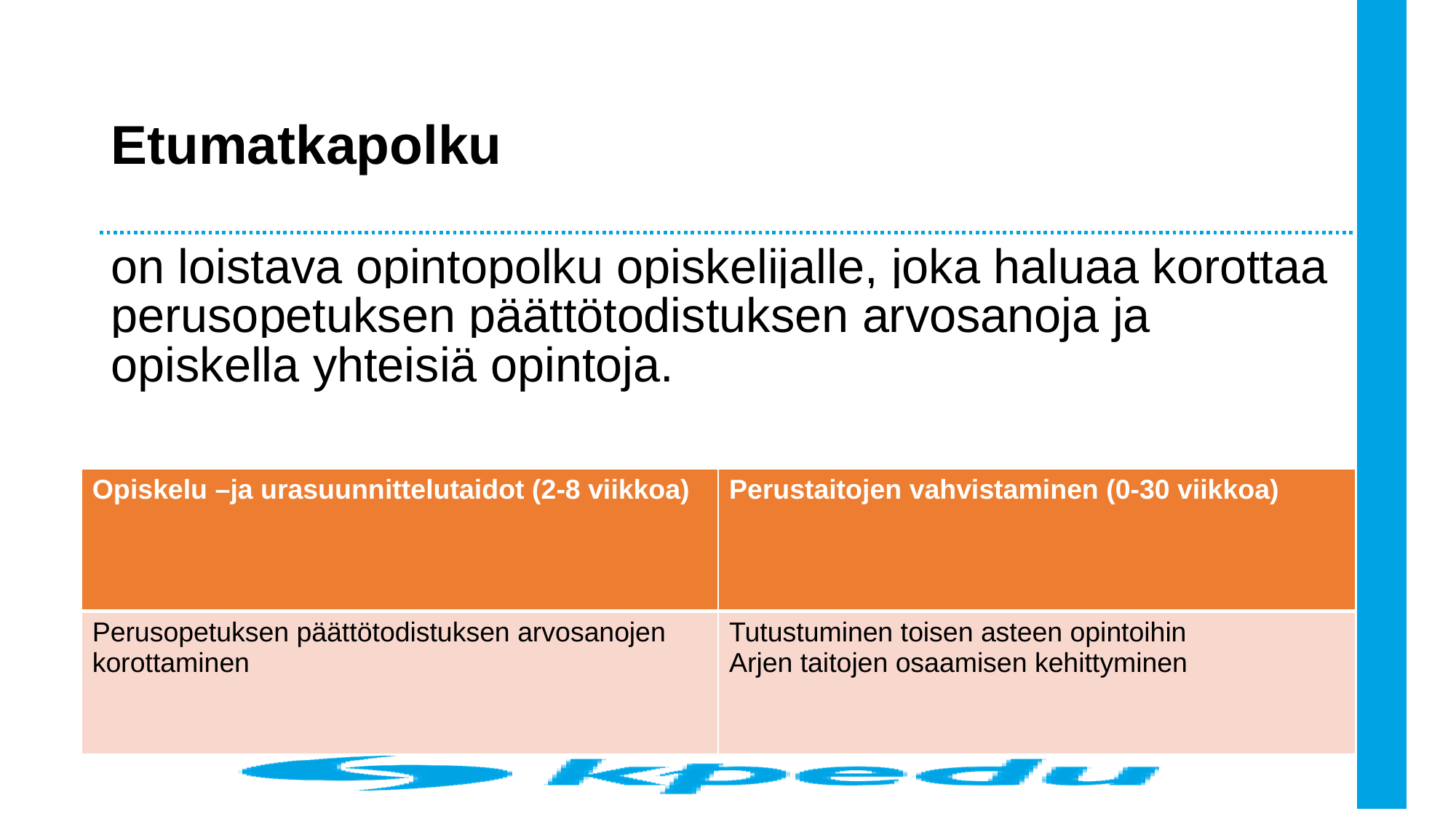

# Etumatkapolku
on loistava opintopolku opiskelijalle, joka haluaa korottaa perusopetuksen päättötodistuksen arvosanoja ja opiskella yhteisiä opintoja.

| Opiskelu –ja urasuunnittelutaidot (2-8 viikkoa) | Perustaitojen vahvistaminen (0-30 viikkoa) |
| --- | --- |
| Perusopetuksen päättötodistuksen arvosanojen korottaminen | Tutustuminen toisen asteen opintoihin Arjen taitojen osaamisen kehittyminen |